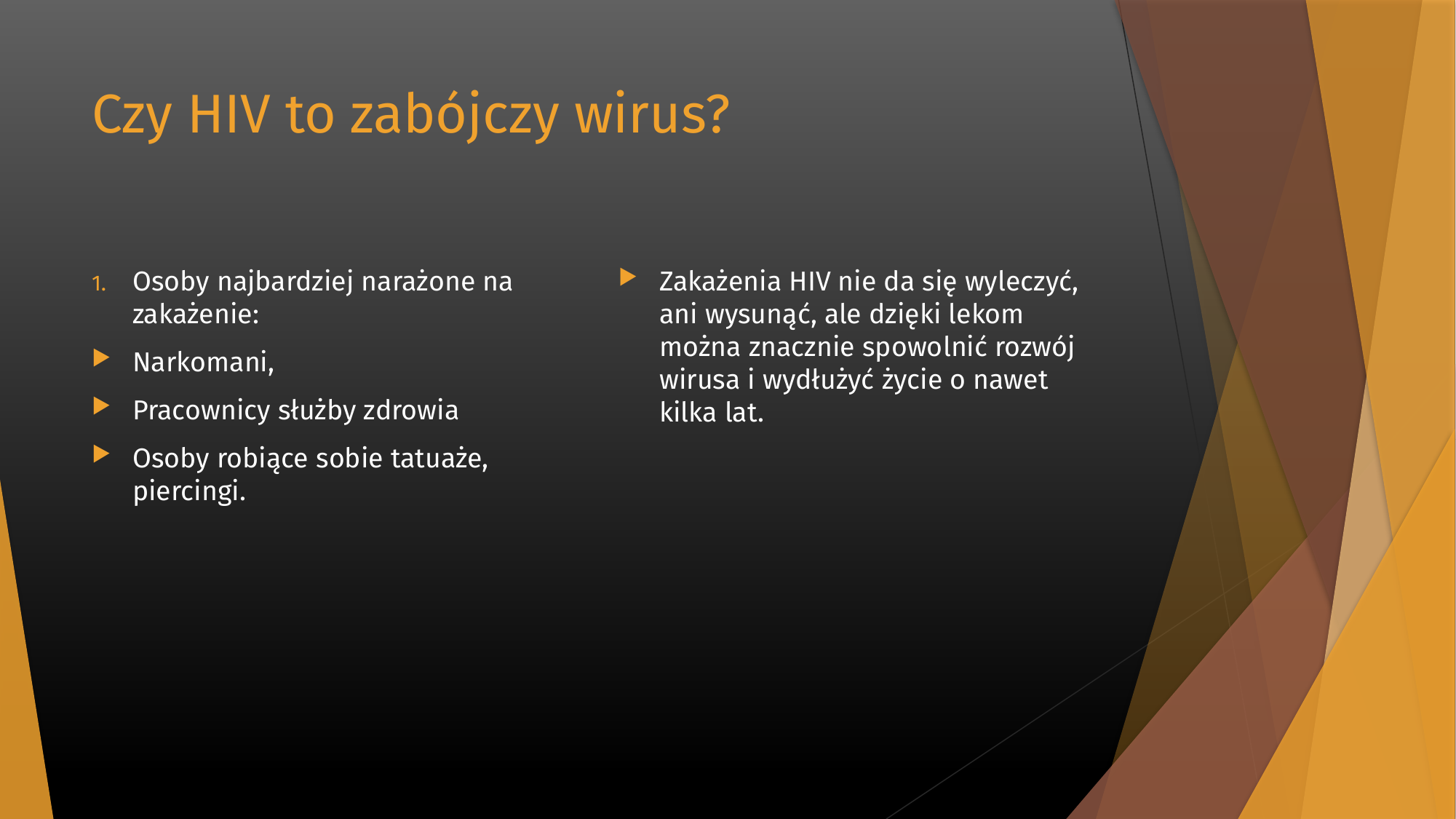

# Czy HIV to zabójczy wirus?
Osoby najbardziej narażone na zakażenie:
Narkomani,
Pracownicy służby zdrowia
Osoby robiące sobie tatuaże, piercingi.

Zakażenia HIV nie da się wyleczyć, ani wysunąć, ale dzięki lekom można znacznie spowolnić rozwój wirusa i wydłużyć życie o nawet kilka lat.